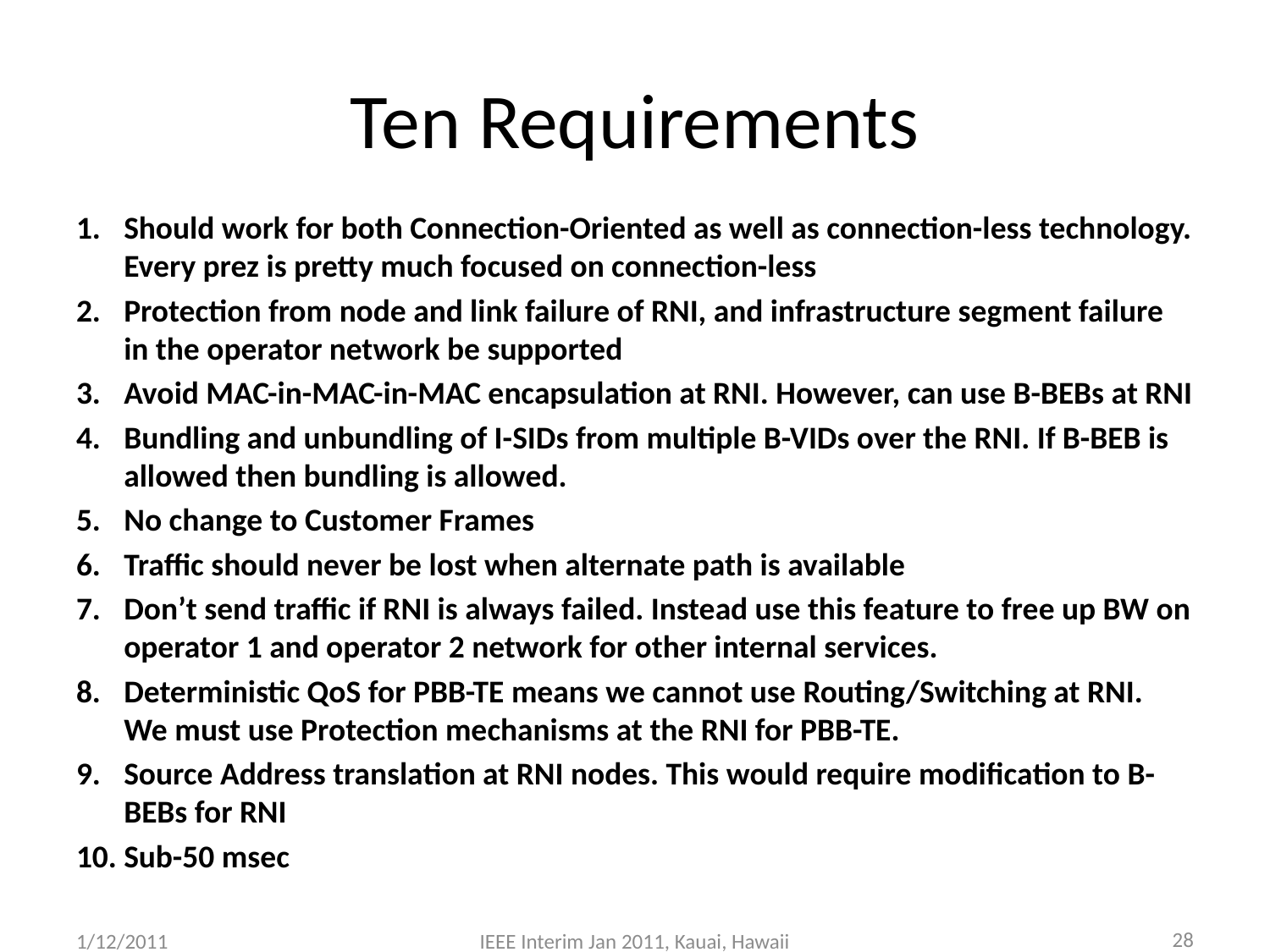

# Ten Requirements
Should work for both Connection-Oriented as well as connection-less technology. Every prez is pretty much focused on connection-less
Protection from node and link failure of RNI, and infrastructure segment failure in the operator network be supported
Avoid MAC-in-MAC-in-MAC encapsulation at RNI. However, can use B-BEBs at RNI
Bundling and unbundling of I-SIDs from multiple B-VIDs over the RNI. If B-BEB is allowed then bundling is allowed.
No change to Customer Frames
Traffic should never be lost when alternate path is available
Don’t send traffic if RNI is always failed. Instead use this feature to free up BW on operator 1 and operator 2 network for other internal services.
Deterministic QoS for PBB-TE means we cannot use Routing/Switching at RNI. We must use Protection mechanisms at the RNI for PBB-TE.
Source Address translation at RNI nodes. This would require modification to B-BEBs for RNI
Sub-50 msec
28
1/12/2011
IEEE Interim Jan 2011, Kauai, Hawaii